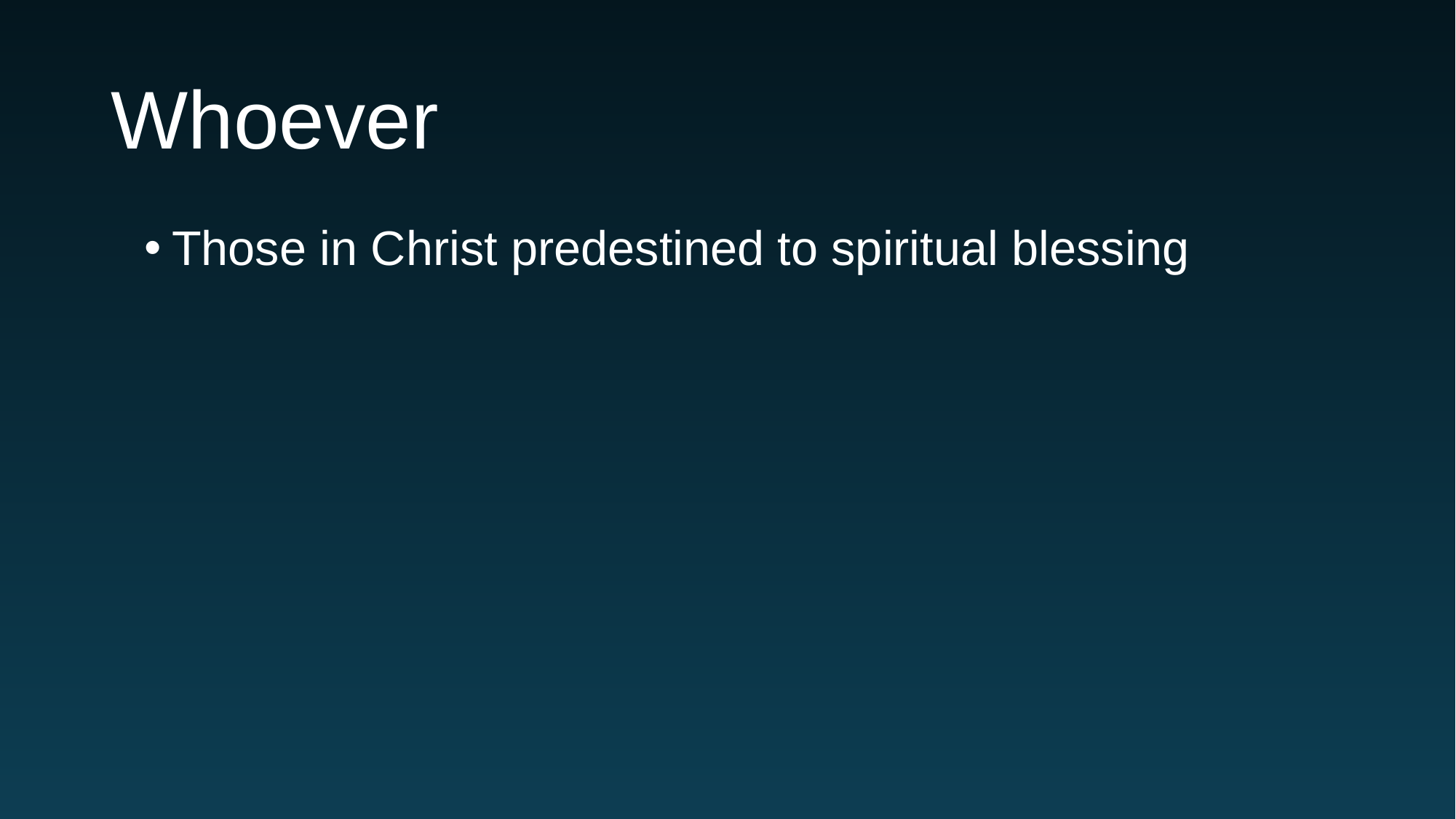

# Whoever
Those in Christ predestined to spiritual blessing